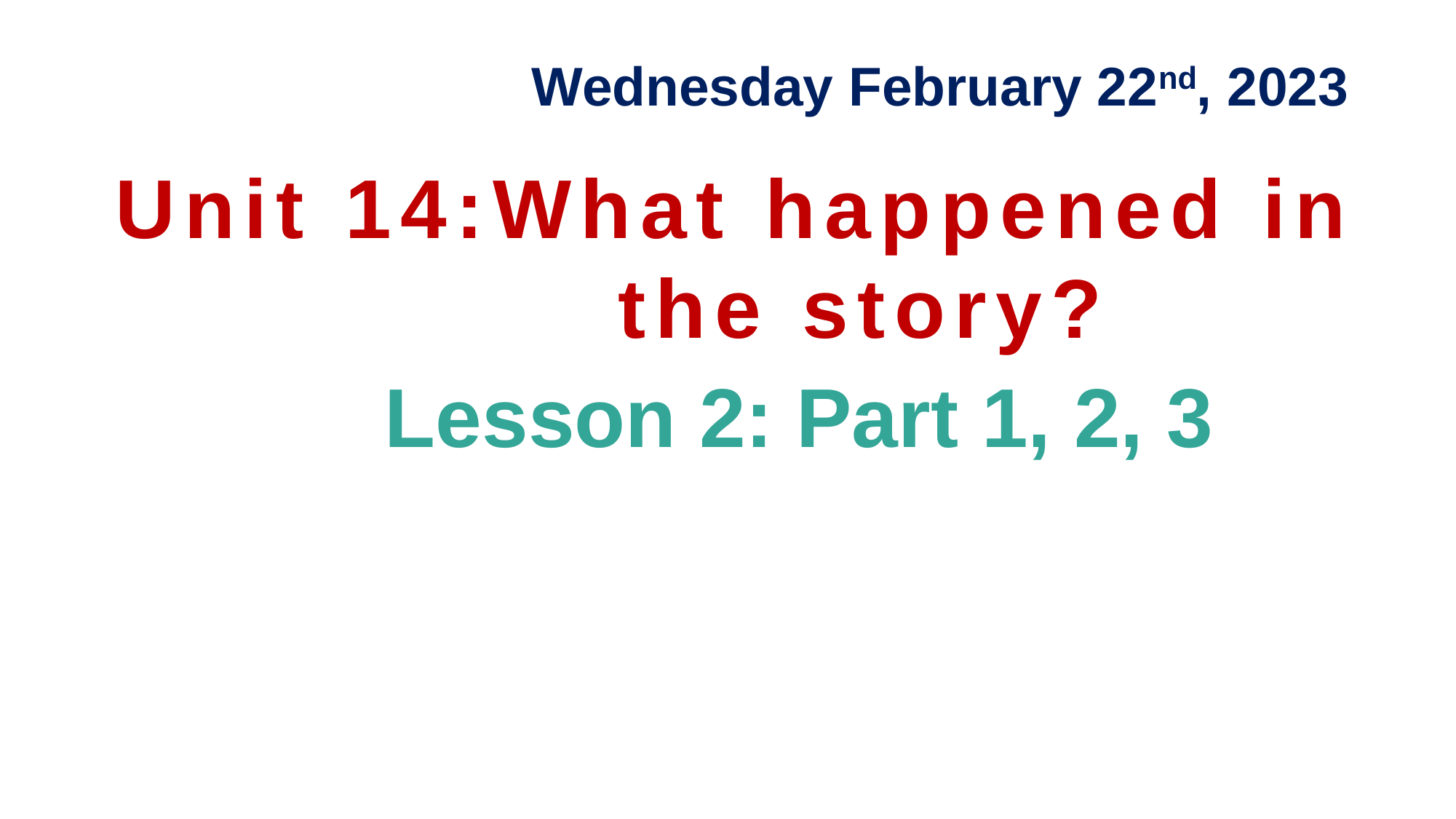

Wednesday February 22nd, 2023
Unit 14:What happened in
        the story?
Lesson 2: Part 1, 2, 3